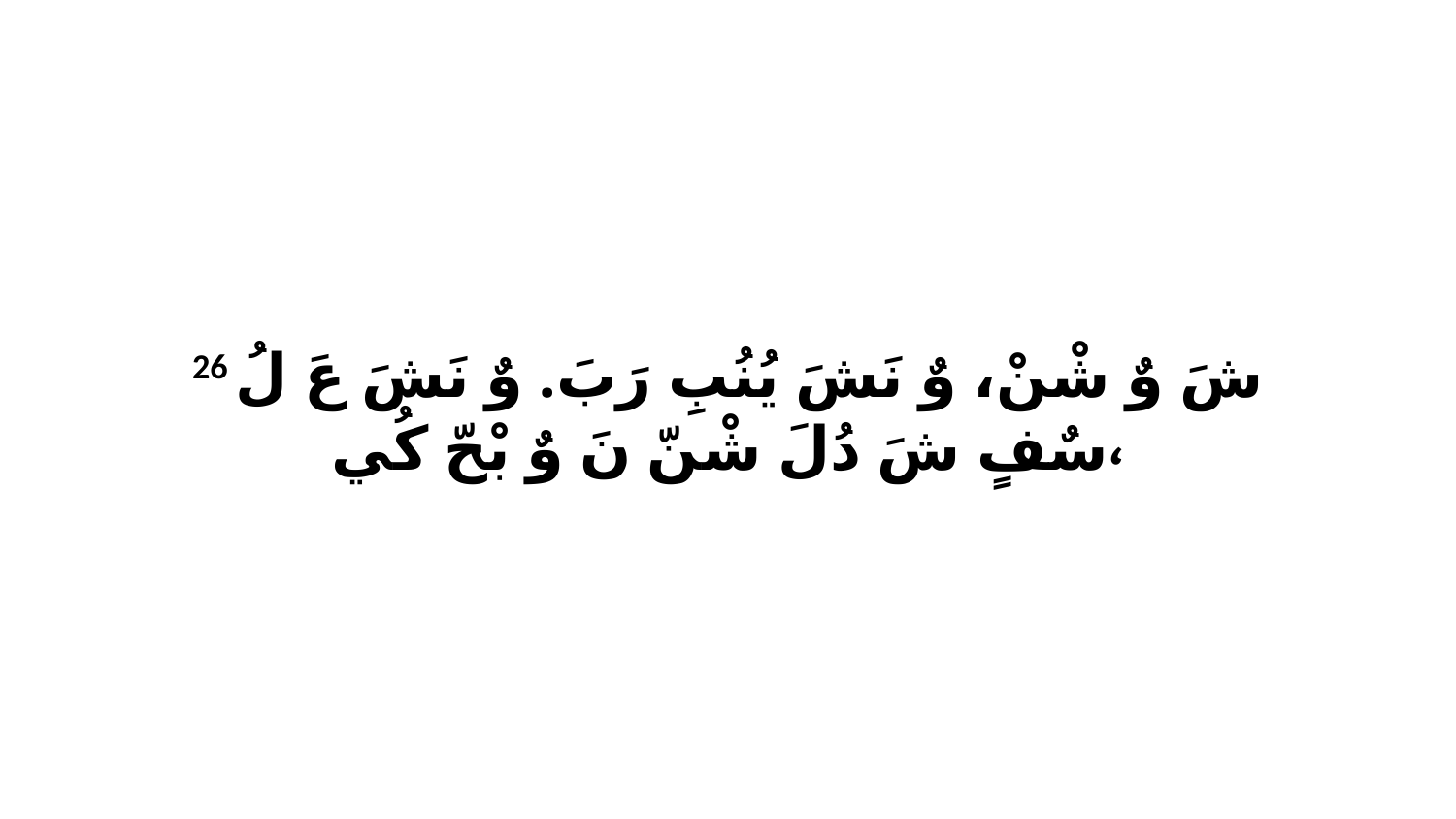

26 شَ وٌ شْنْ، وٌ نَشَ يُنُبِ رَبَ. وٌ نَشَ عَ لُ سٌفٍ شَ دُلَ شْنّ نَ وٌ بْحّ كُي،